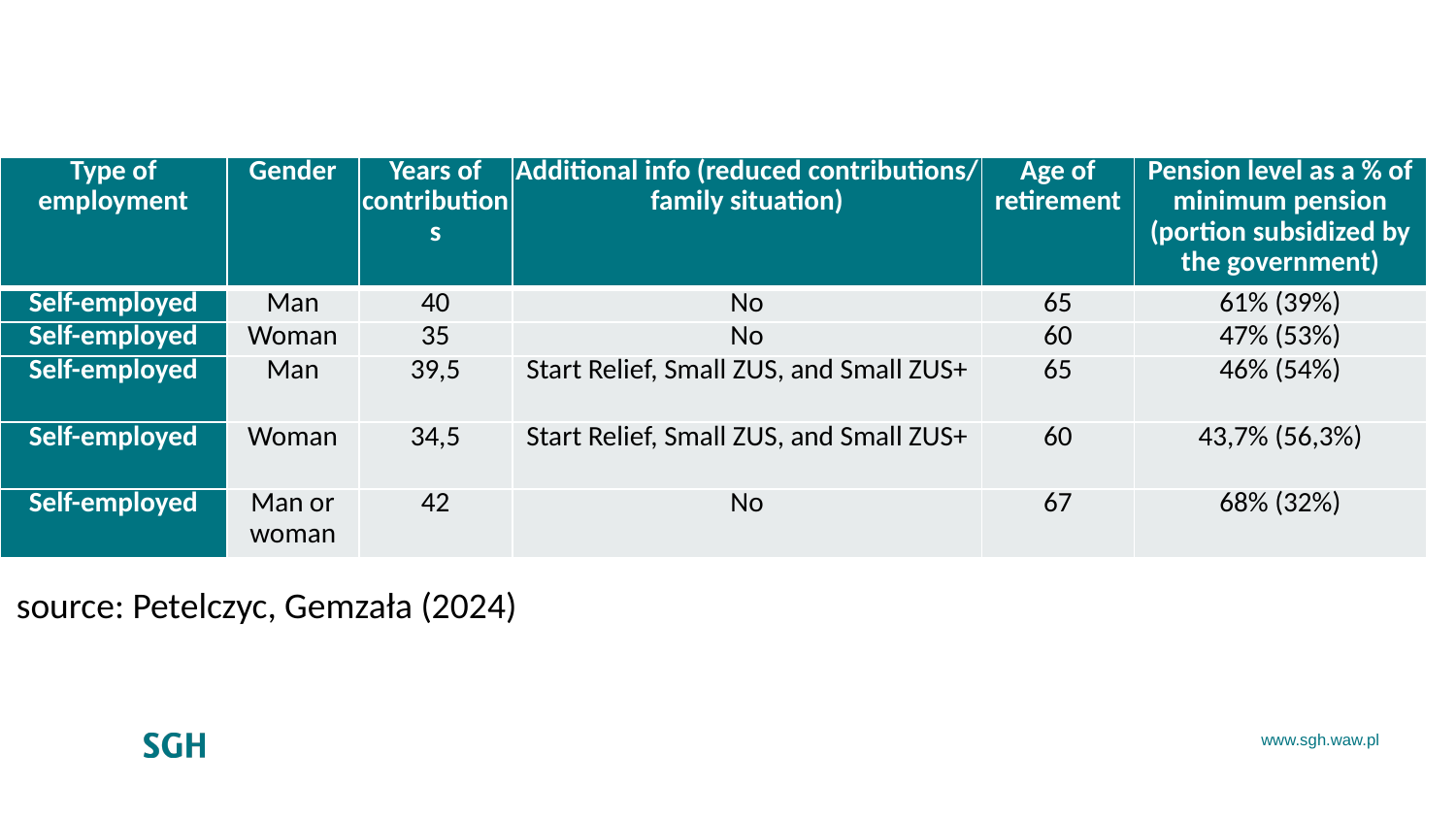

#
| Type of employment | Gender | Years of contributions | Additional info (reduced contributions/ family situation) | Age of retirement | Pension level as a % of minimum pension (portion subsidized by the government) |
| --- | --- | --- | --- | --- | --- |
| Self-employed | Man | 40 | No | 65 | 61% (39%) |
| Self-employed | Woman | 35 | No | 60 | 47% (53%) |
| Self-employed | Man | 39,5 | Start Relief, Small ZUS, and Small ZUS+ | 65 | 46% (54%) |
| Self-employed | Woman | 34,5 | Start Relief, Small ZUS, and Small ZUS+ | 60 | 43,7% (56,3%) |
| Self-employed | Man or woman | 42 | No | 67 | 68% (32%) |

source: Petelczyc, Gemzała (2024)